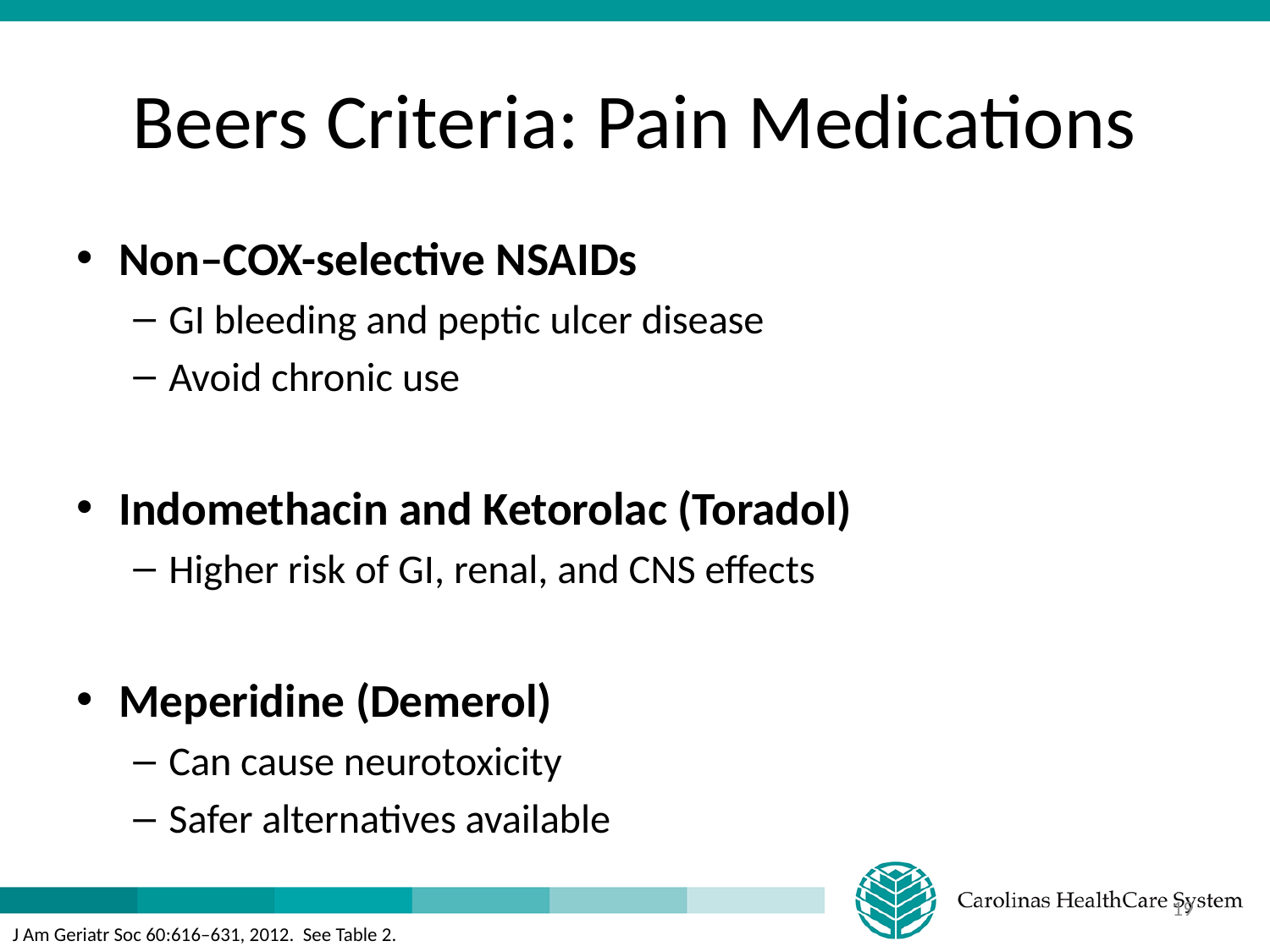

# Beers Criteria: Pain Medications
Non–COX-selective NSAIDs
GI bleeding and peptic ulcer disease
Avoid chronic use

Indomethacin and Ketorolac (Toradol)
Higher risk of GI, renal, and CNS effects

Meperidine (Demerol)
Can cause neurotoxicity
Safer alternatives available
19
J Am Geriatr Soc 60:616–631, 2012.  See Table 2.